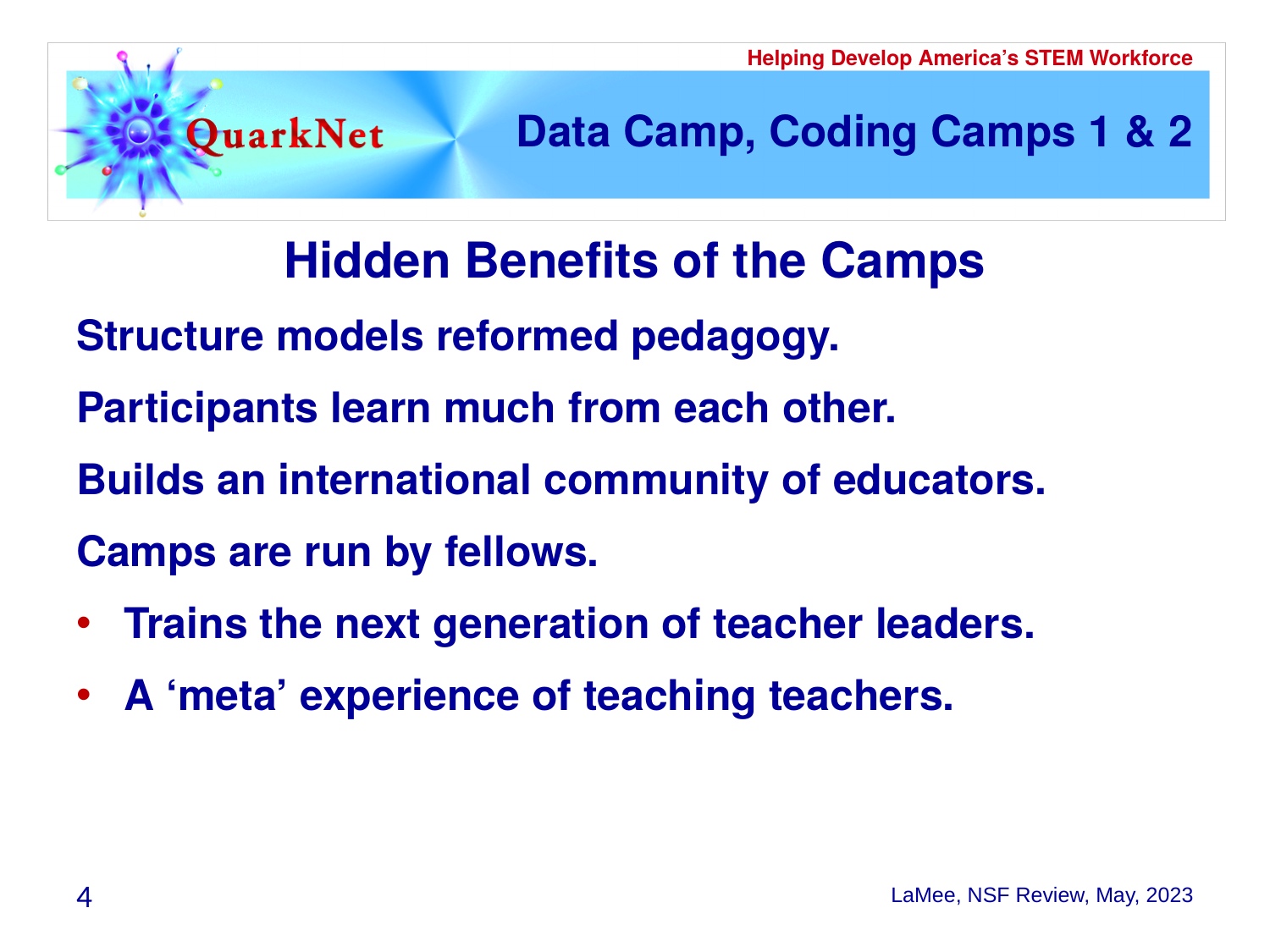

# Data Camp, Coding Camps 1 & 2
Hidden Benefits of the Camps
Structure models reformed pedagogy.
Participants learn much from each other.
Builds an international community of educators.
Camps are run by fellows.
Trains the next generation of teacher leaders.
A ‘meta’ experience of teaching teachers.

4